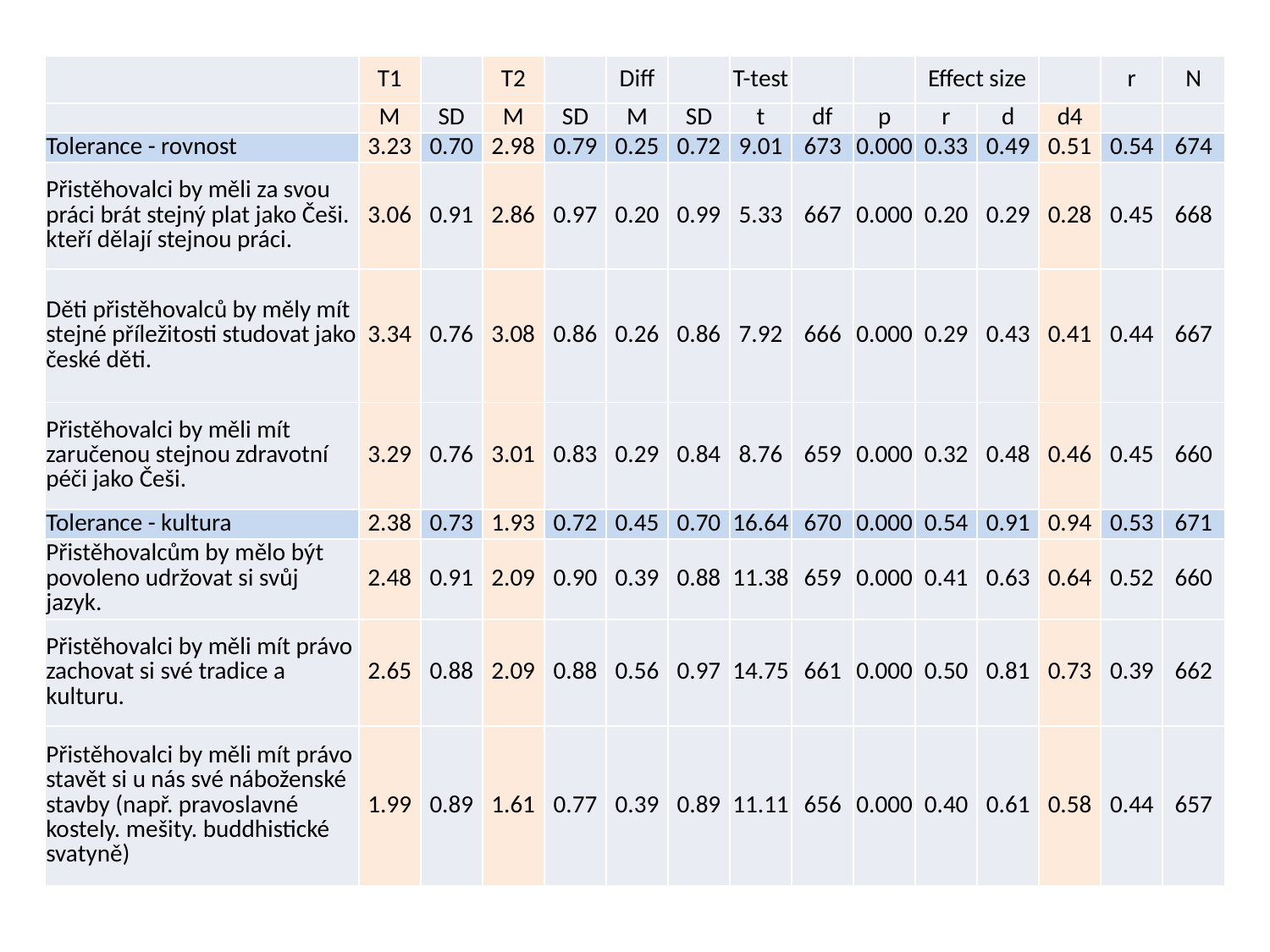

|  | T1 |  | T2 |  | Diff |  | T-test |  |  | Effect size |  |  | r | N |
| --- | --- | --- | --- | --- | --- | --- | --- | --- | --- | --- | --- | --- | --- | --- |
|  | M | SD | M | SD | M | SD | t | df | p | r | d | d4 |  |  |
| Tolerance - rovnost | 3.23 | 0.70 | 2.98 | 0.79 | 0.25 | 0.72 | 9.01 | 673 | 0.000 | 0.33 | 0.49 | 0.51 | 0.54 | 674 |
| Přistěhovalci by měli za svou práci brát stejný plat jako Češi. kteří dělají stejnou práci. | 3.06 | 0.91 | 2.86 | 0.97 | 0.20 | 0.99 | 5.33 | 667 | 0.000 | 0.20 | 0.29 | 0.28 | 0.45 | 668 |
| Děti přistěhovalců by měly mít stejné příležitosti studovat jako české děti. | 3.34 | 0.76 | 3.08 | 0.86 | 0.26 | 0.86 | 7.92 | 666 | 0.000 | 0.29 | 0.43 | 0.41 | 0.44 | 667 |
| Přistěhovalci by měli mít zaručenou stejnou zdravotní péči jako Češi. | 3.29 | 0.76 | 3.01 | 0.83 | 0.29 | 0.84 | 8.76 | 659 | 0.000 | 0.32 | 0.48 | 0.46 | 0.45 | 660 |
| Tolerance - kultura | 2.38 | 0.73 | 1.93 | 0.72 | 0.45 | 0.70 | 16.64 | 670 | 0.000 | 0.54 | 0.91 | 0.94 | 0.53 | 671 |
| Přistěhovalcům by mělo být povoleno udržovat si svůj jazyk. | 2.48 | 0.91 | 2.09 | 0.90 | 0.39 | 0.88 | 11.38 | 659 | 0.000 | 0.41 | 0.63 | 0.64 | 0.52 | 660 |
| Přistěhovalci by měli mít právo zachovat si své tradice a kulturu. | 2.65 | 0.88 | 2.09 | 0.88 | 0.56 | 0.97 | 14.75 | 661 | 0.000 | 0.50 | 0.81 | 0.73 | 0.39 | 662 |
| Přistěhovalci by měli mít právo stavět si u nás své náboženské stavby (např. pravoslavné kostely. mešity. buddhistické svatyně) | 1.99 | 0.89 | 1.61 | 0.77 | 0.39 | 0.89 | 11.11 | 656 | 0.000 | 0.40 | 0.61 | 0.58 | 0.44 | 657 |